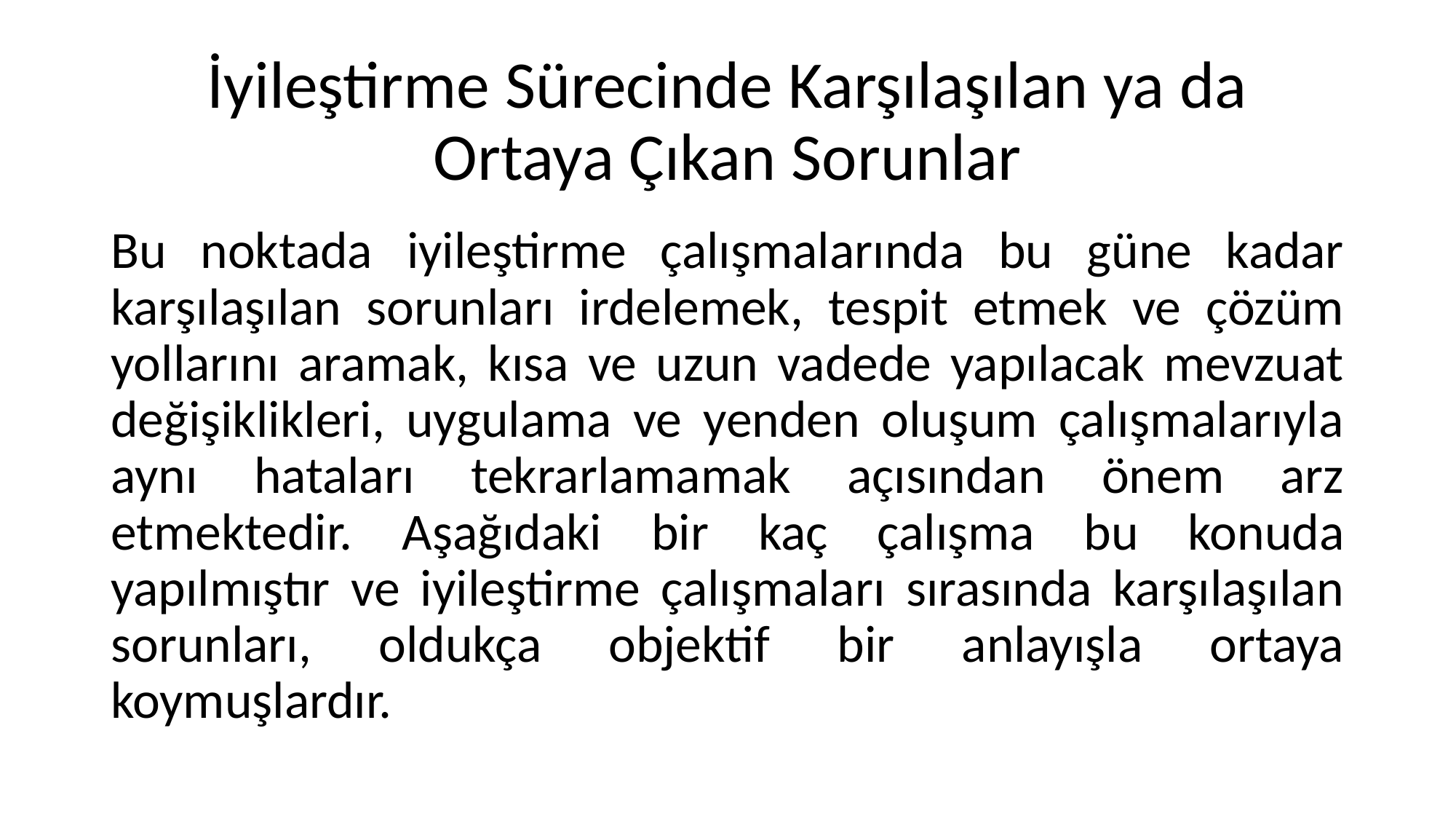

# İyileştirme Sürecinde Karşılaşılan ya da Ortaya Çıkan Sorunlar
Bu noktada iyileştirme çalışmalarında bu güne kadar karşılaşılan sorunları irdelemek, tespit etmek ve çözüm yollarını aramak, kısa ve uzun vadede yapılacak mevzuat değişiklikleri, uygulama ve yenden oluşum çalışmalarıyla aynı hataları tekrarlamamak açısından önem arz etmektedir. Aşağıdaki bir kaç çalışma bu konuda yapılmıştır ve iyileştirme çalışmaları sırasında karşılaşılan sorunları, oldukça objektif bir anlayışla ortaya koymuşlardır.